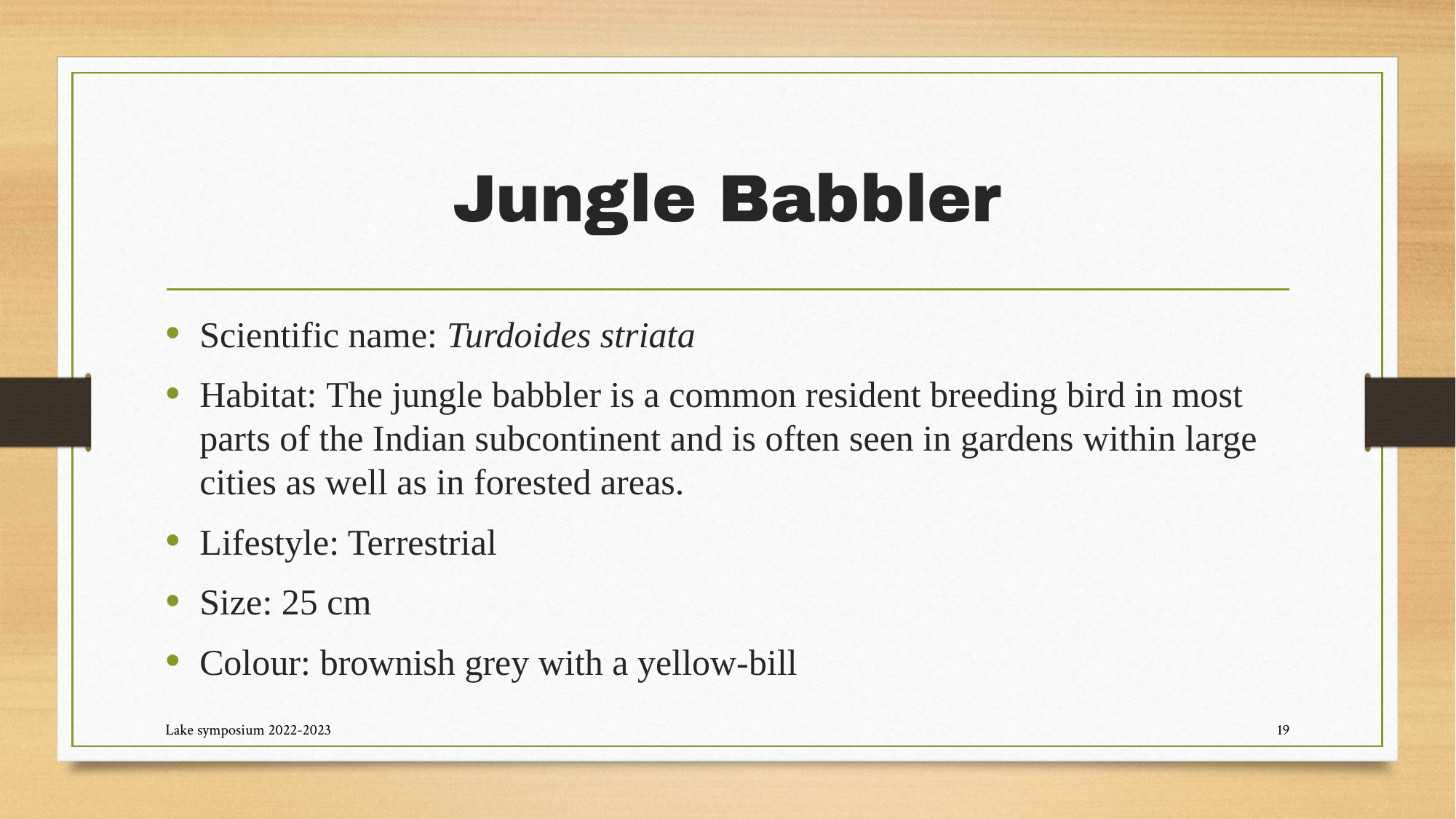

# Jungle Babbler
Scientific name: Turdoides striata
Habitat: The jungle babbler is a common resident breeding bird in most parts of the Indian subcontinent and is often seen in gardens within large cities as well as in forested areas.
Lifestyle: Terrestrial
Size: 25 cm
Colour: brownish grey with a yellow-bill

Lake symposium 2022-2023
19